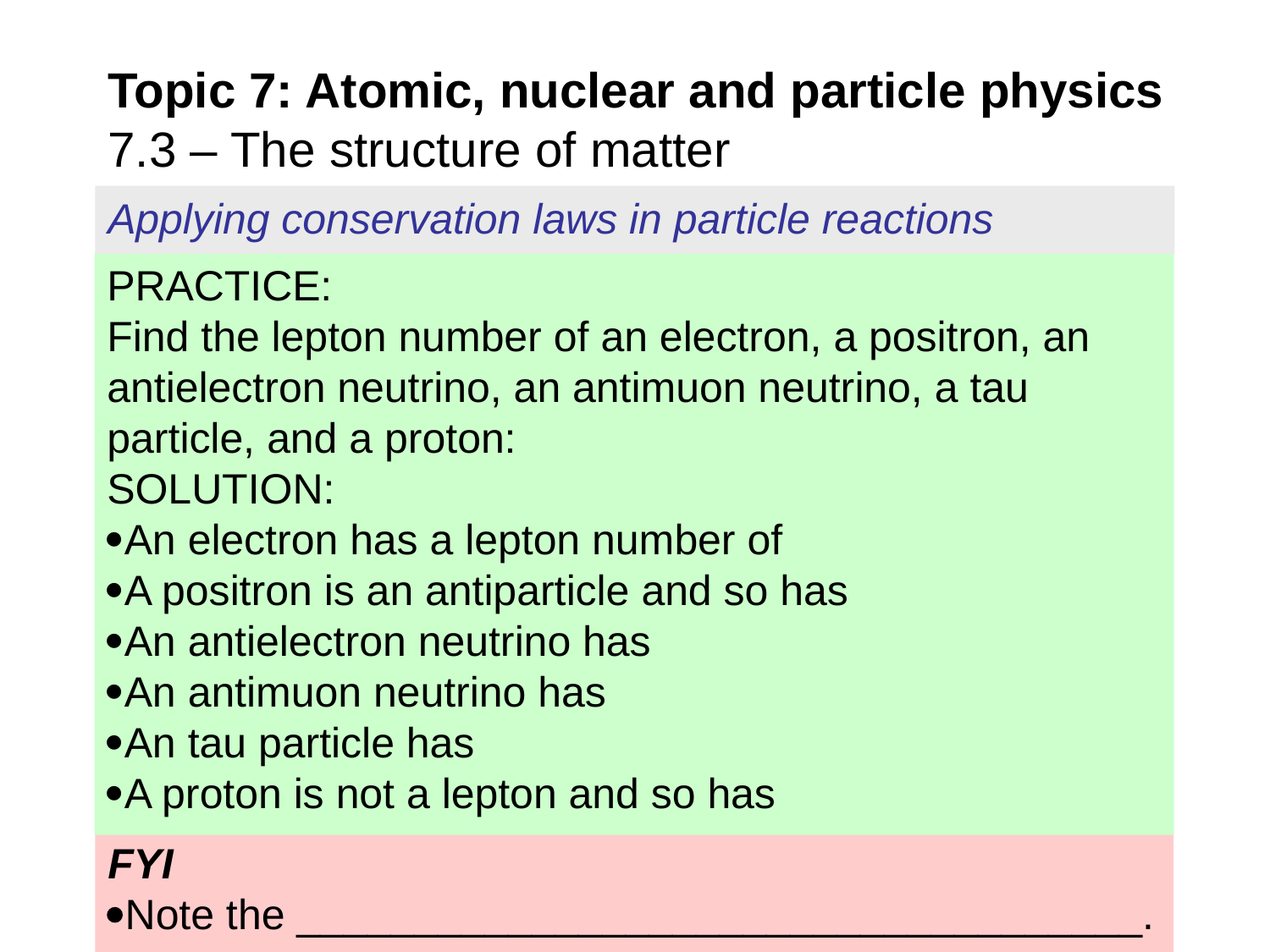

Topic 7: Atomic, nuclear and particle physics
7.3 – The structure of matter
Applying conservation laws in particle reactions
PRACTICE:
Find the lepton number of an electron, a positron, an antielectron neutrino, an antimuon neutrino, a tau particle, and a proton:
SOLUTION:
•An electron has a lepton number of
•A positron is an antiparticle and so has
•An antielectron neutrino has
•An antimuon neutrino has
•An tau particle has
•A proton is not a lepton and so has
FYI
•Note the ____________________________________.